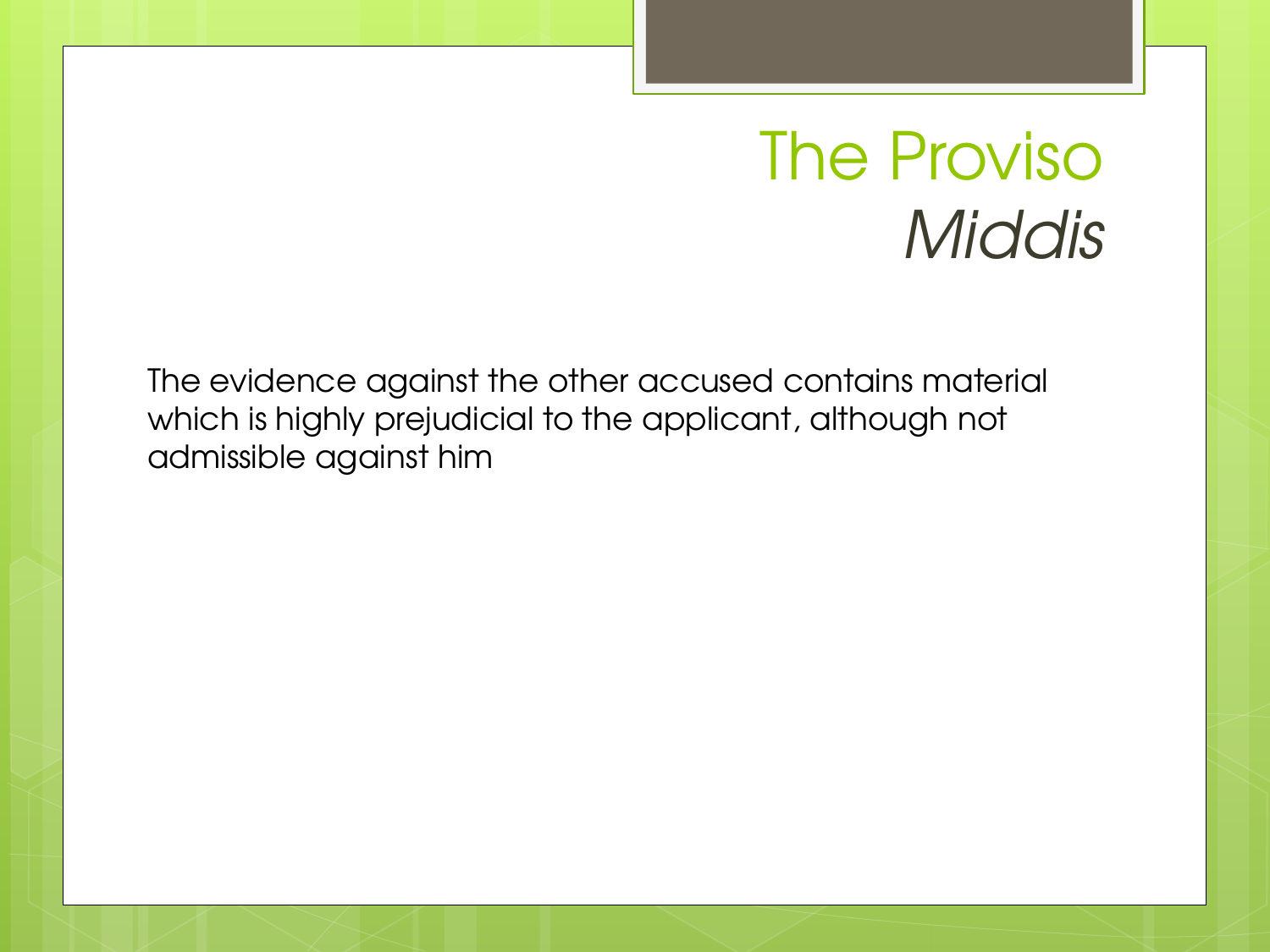

The Proviso
 Middis
The evidence against the other accused contains material which is highly prejudicial to the applicant, although not admissible against him